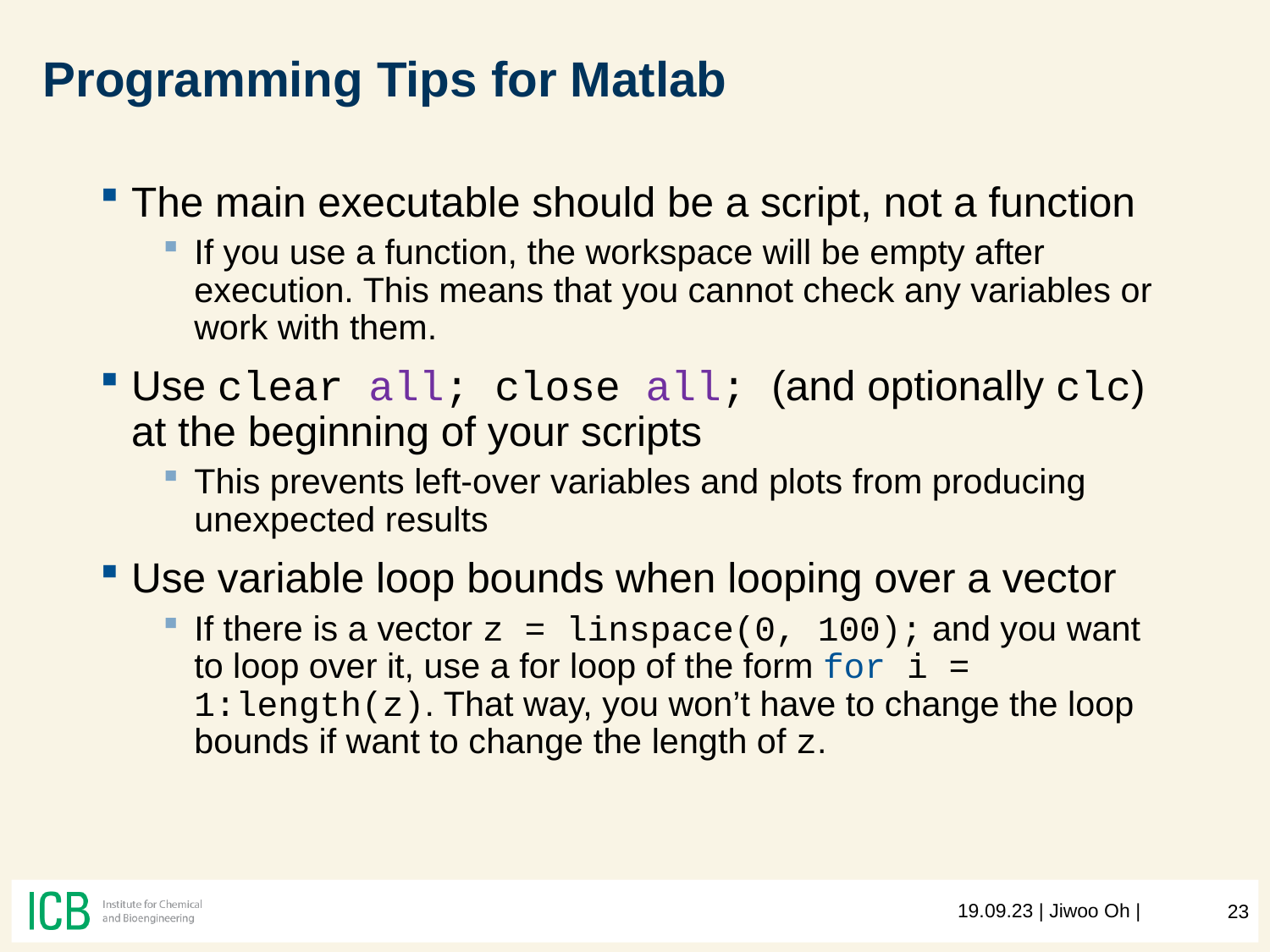

# Programming Tips for Matlab
The main executable should be a script, not a function
If you use a function, the workspace will be empty after execution. This means that you cannot check any variables or work with them.
Use clear all; close all; (and optionally clc) at the beginning of your scripts
This prevents left-over variables and plots from producing unexpected results
Use variable loop bounds when looping over a vector
If there is a vector z = linspace(0, 100); and you want to loop over it, use a for loop of the form for i = 1:length(z). That way, you won’t have to change the loop bounds if want to change the length of z.
| Jiwoo Oh |
19.09.23
23